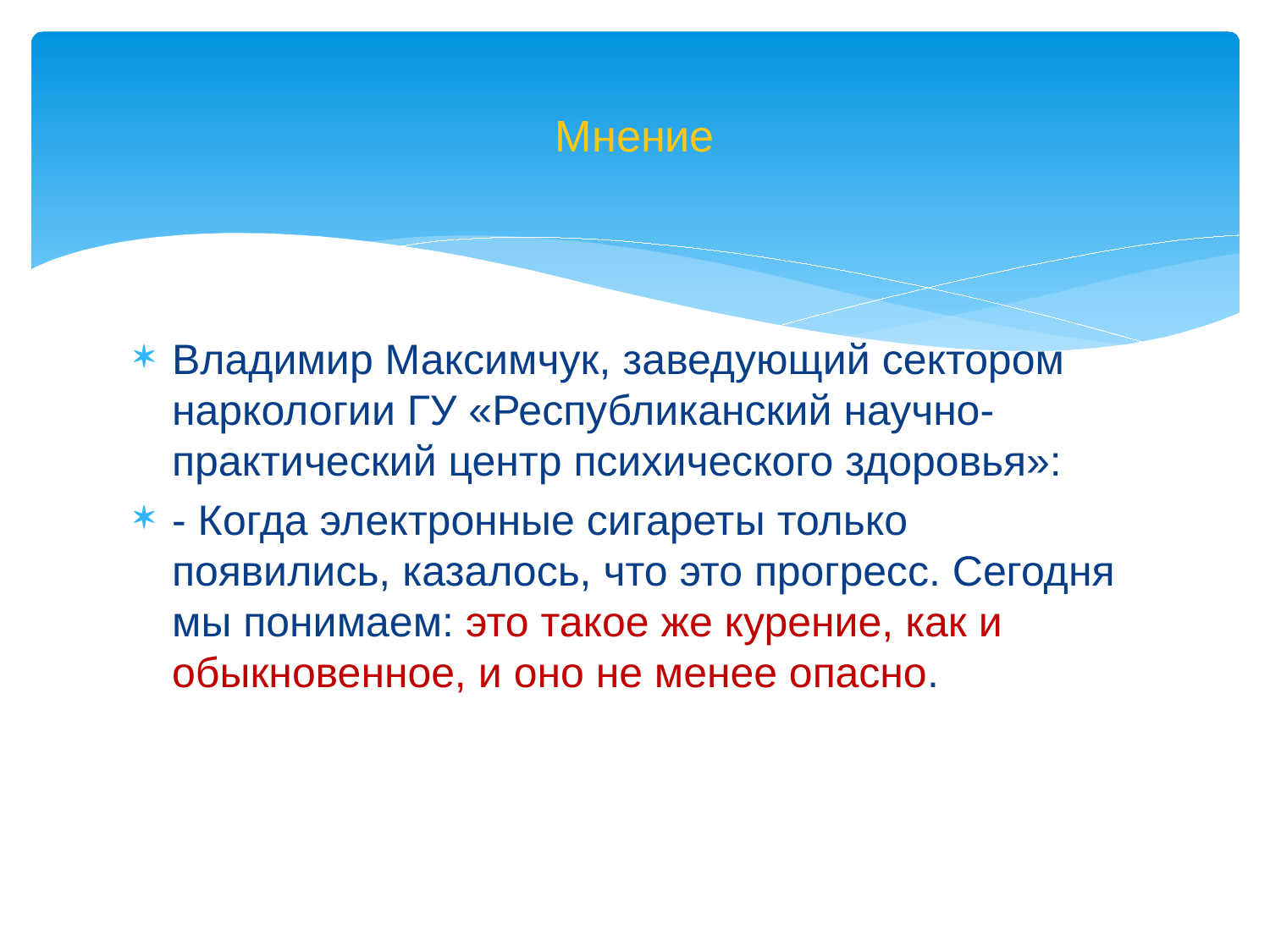

# Мнение
Владимир Максимчук, заведующий сектором наркологии ГУ «Республиканский научно-практический центр психического здоровья»:
- Когда электронные сигареты только появились, казалось, что это прогресс. Сегодня мы понимаем: это такое же курение, как и обыкновенное, и оно не менее опасно.